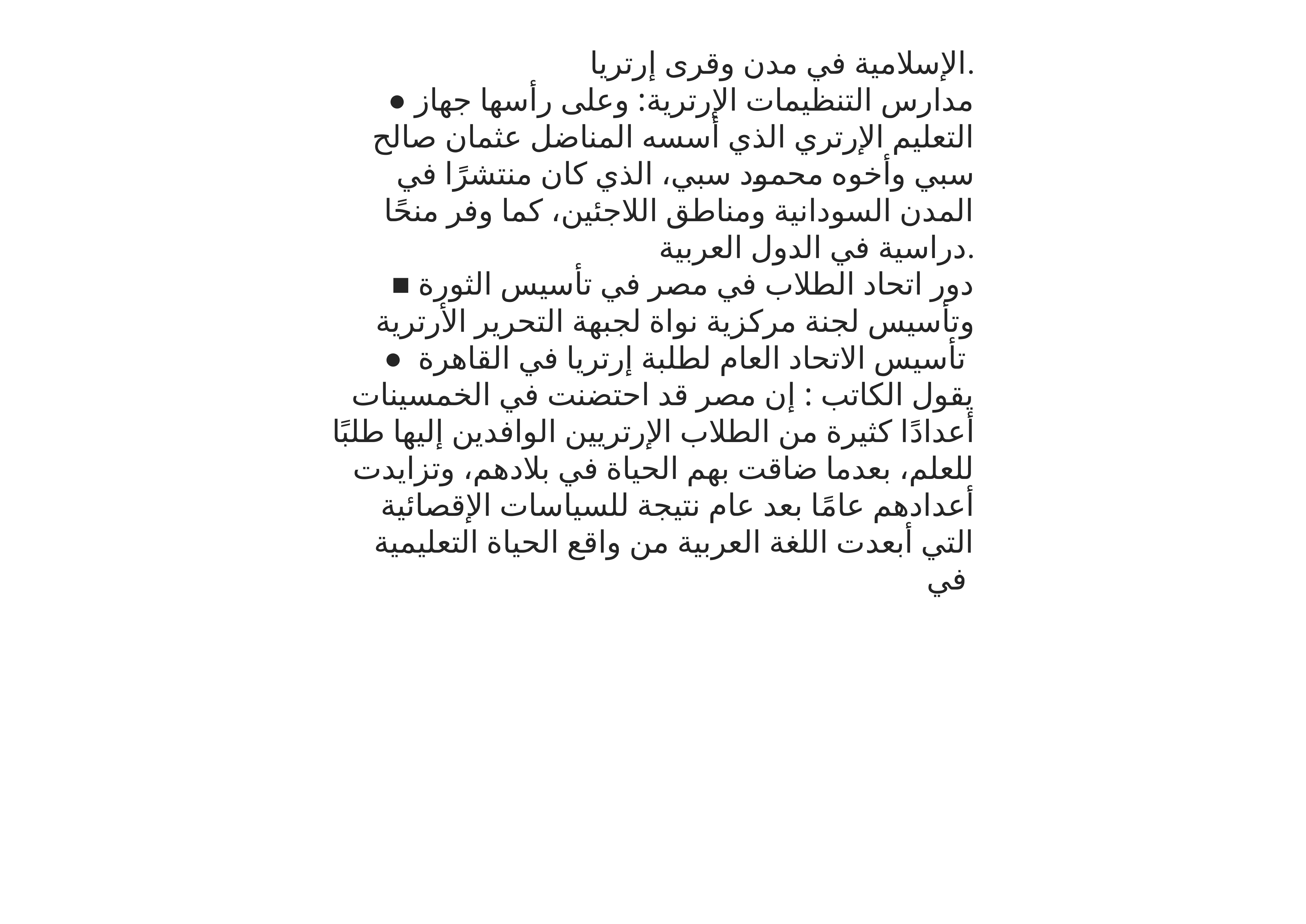

الإسلامية في مدن وقرى إرتريا.
● مدارس التنظيمات الإرترية: وعلى رأسها جهاز التعليم الإرتري الذي أسسه المناضل عثمان صالح سبي وأخوه محمود سبي، الذي كان منتشرًا في المدن السودانية ومناطق اللاجئين، كما وفر منحًا دراسية في الدول العربية.
■ دور اتحاد الطلاب في مصر في تأسيس الثورة وتأسيس لجنة مركزية نواة لجبهة التحرير الأرترية
●  تأسيس الاتحاد العام لطلبة إرتريا في القاهرة
يقول الكاتب : إن مصر قد احتضنت في الخمسينات أعدادًا كثيرة من الطلاب الإرتريين الوافدين إليها طلبًا للعلم، بعدما ضاقت بهم الحياة في بلادهم، وتزايدت أعدادهم عامًا بعد عام نتيجة للسياسات الإقصائية التي أبعدت اللغة العربية من واقع الحياة التعليمية في